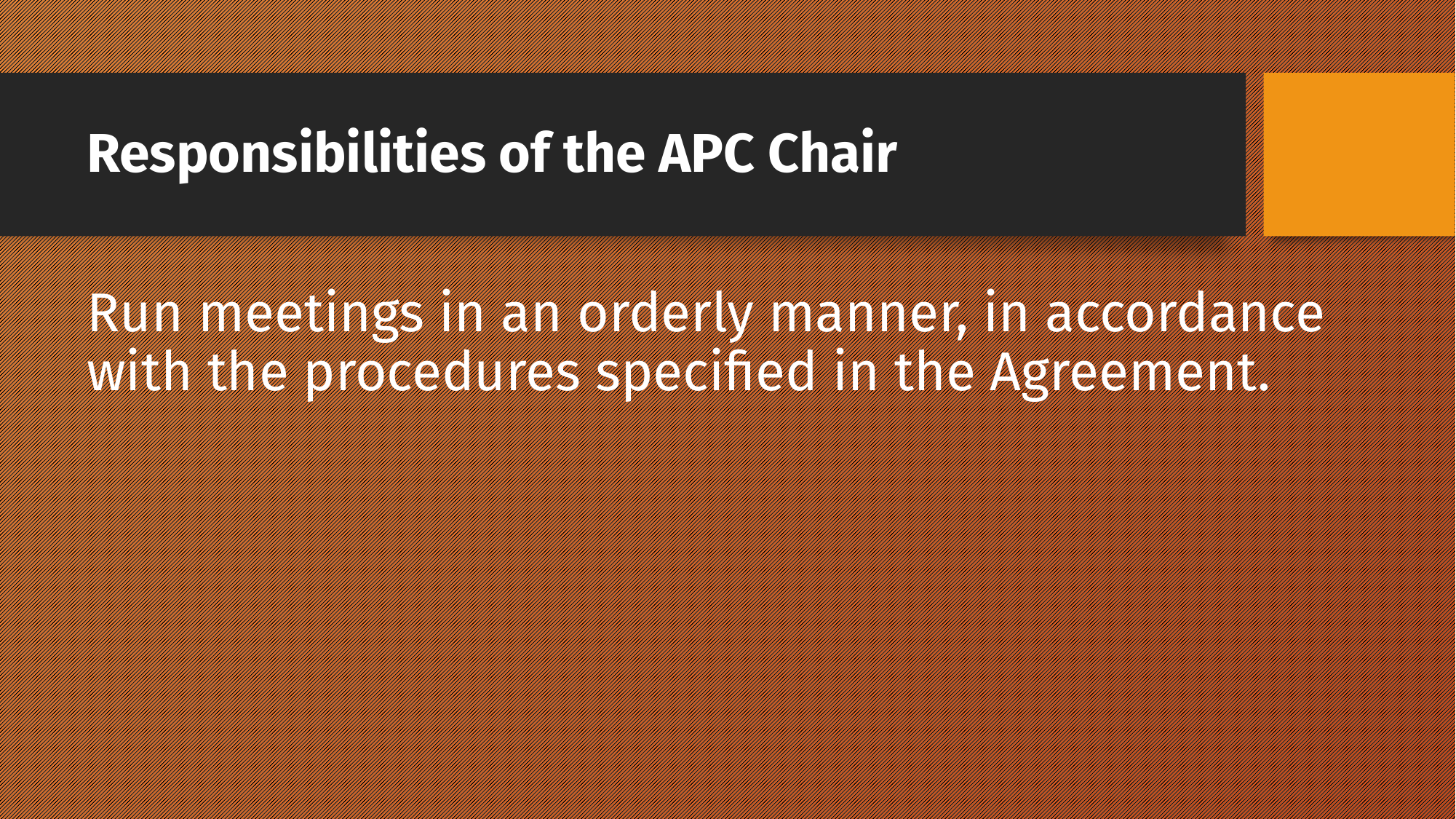

# Responsibilities of the APC Chair
Run meetings in an orderly manner, in accordance with the procedures specified in the Agreement.